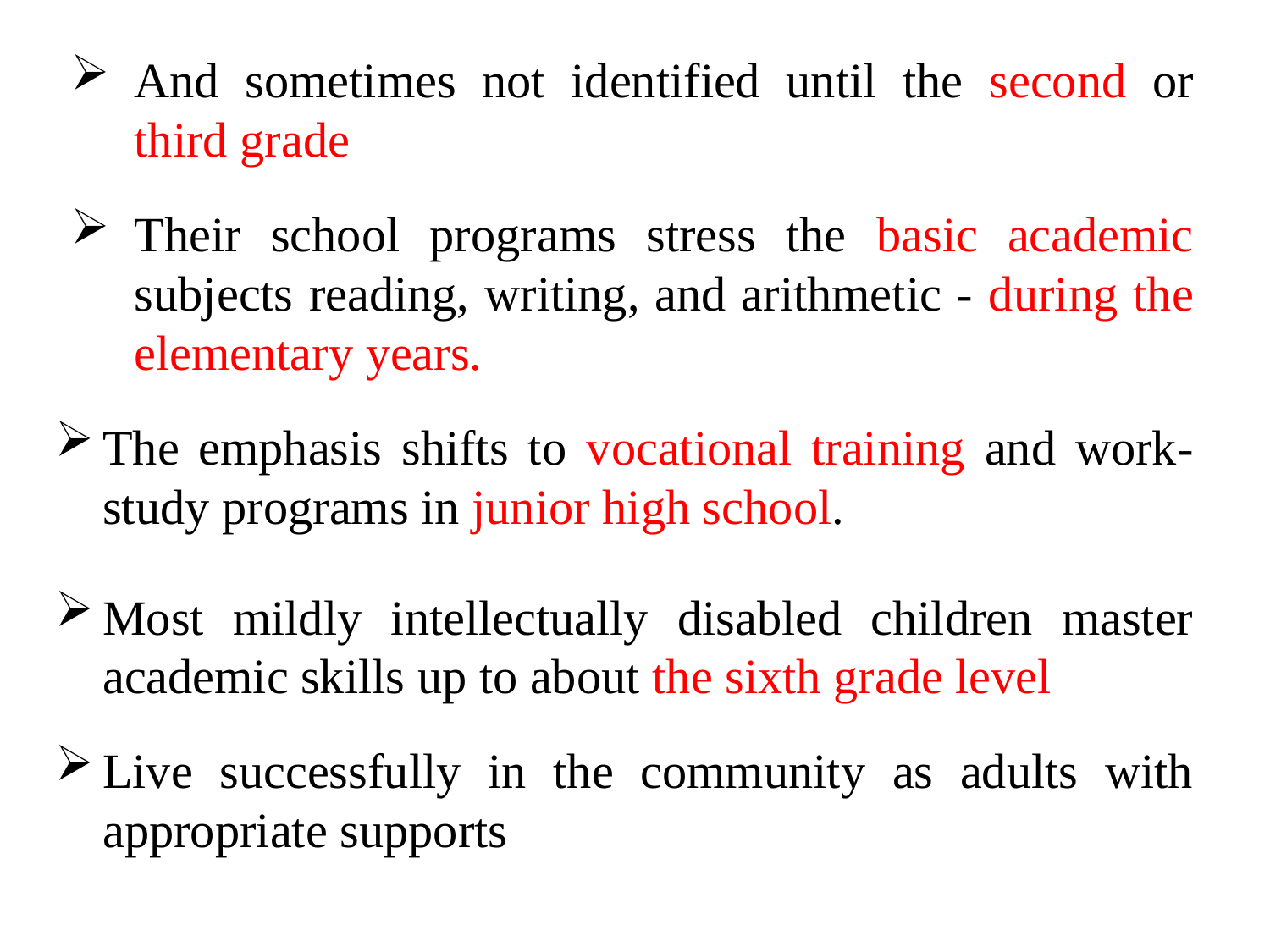

And sometimes not identified until the second or third grade

Their school programs stress the basic academic subjects reading, writing, and arithmetic - during the elementary years.

The emphasis shifts to vocational training and work-study programs in junior high school.

Most mildly intellectually disabled children master academic skills up to about the sixth grade level

Live successfully in the community as adults with appropriate supports